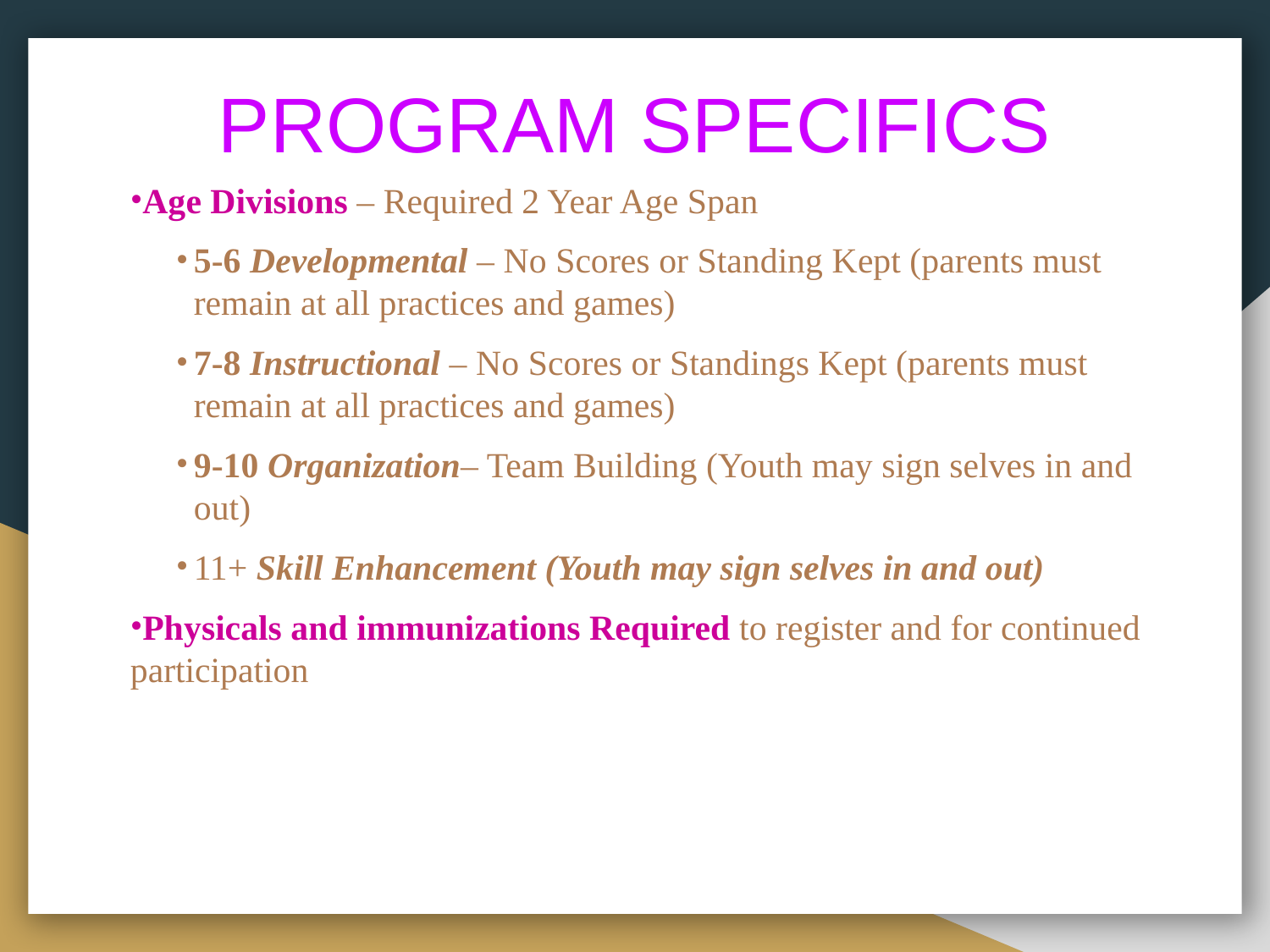

# PROGRAM SPECIFICS
Age Divisions – Required 2 Year Age Span
5-6 Developmental – No Scores or Standing Kept (parents must remain at all practices and games)
7-8 Instructional – No Scores or Standings Kept (parents must remain at all practices and games)
9-10 Organization– Team Building (Youth may sign selves in and out)
11+ Skill Enhancement (Youth may sign selves in and out)
Physicals and immunizations Required to register and for continued participation